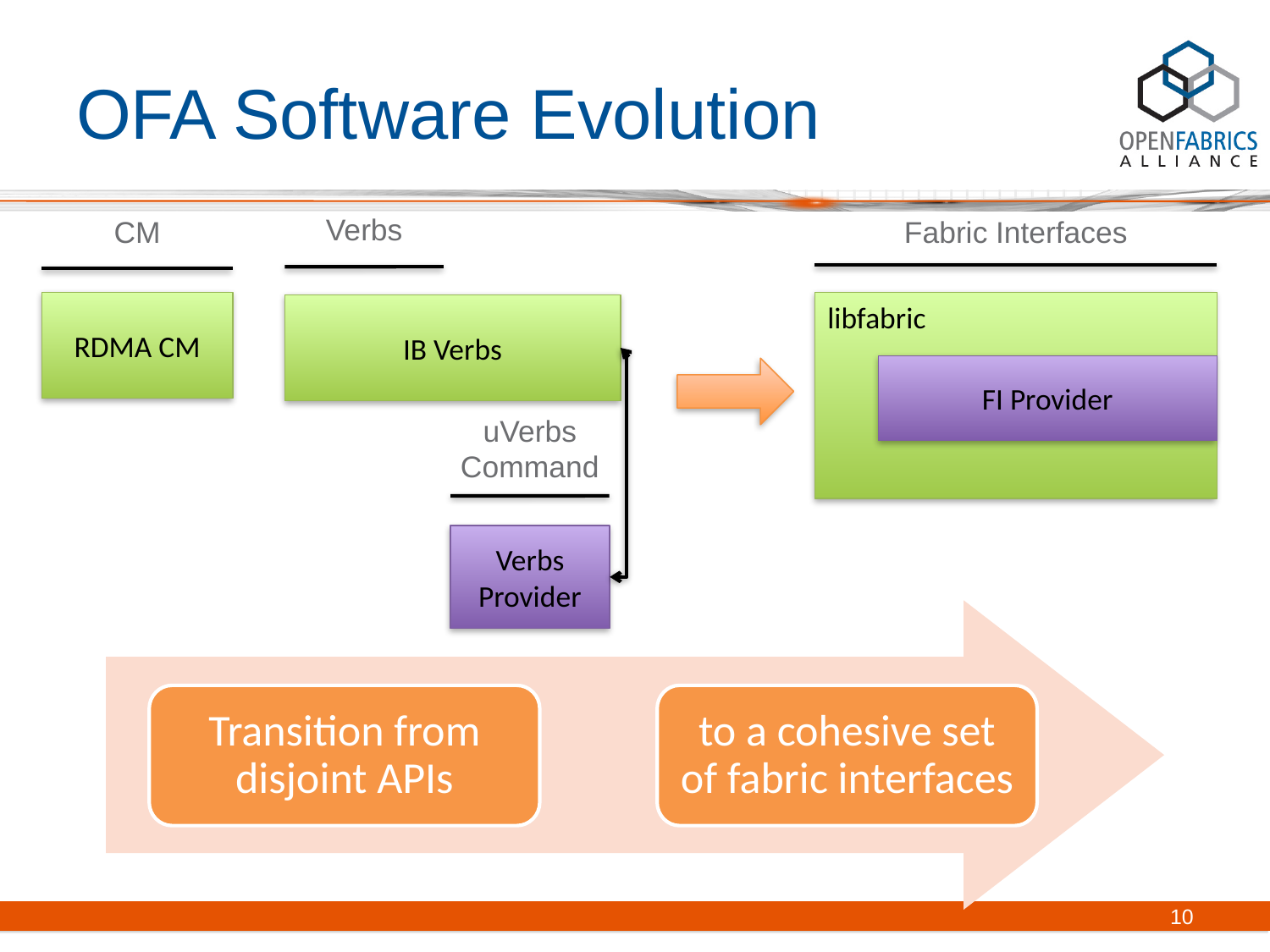

# OFA Software Evolution
Verbs
CM
Fabric Interfaces
RDMA CM
libfabric
IB Verbs
FI Provider

uVerbs Command
Verbs Provider

Transition from disjoint APIs
to a cohesive set of fabric interfaces
10